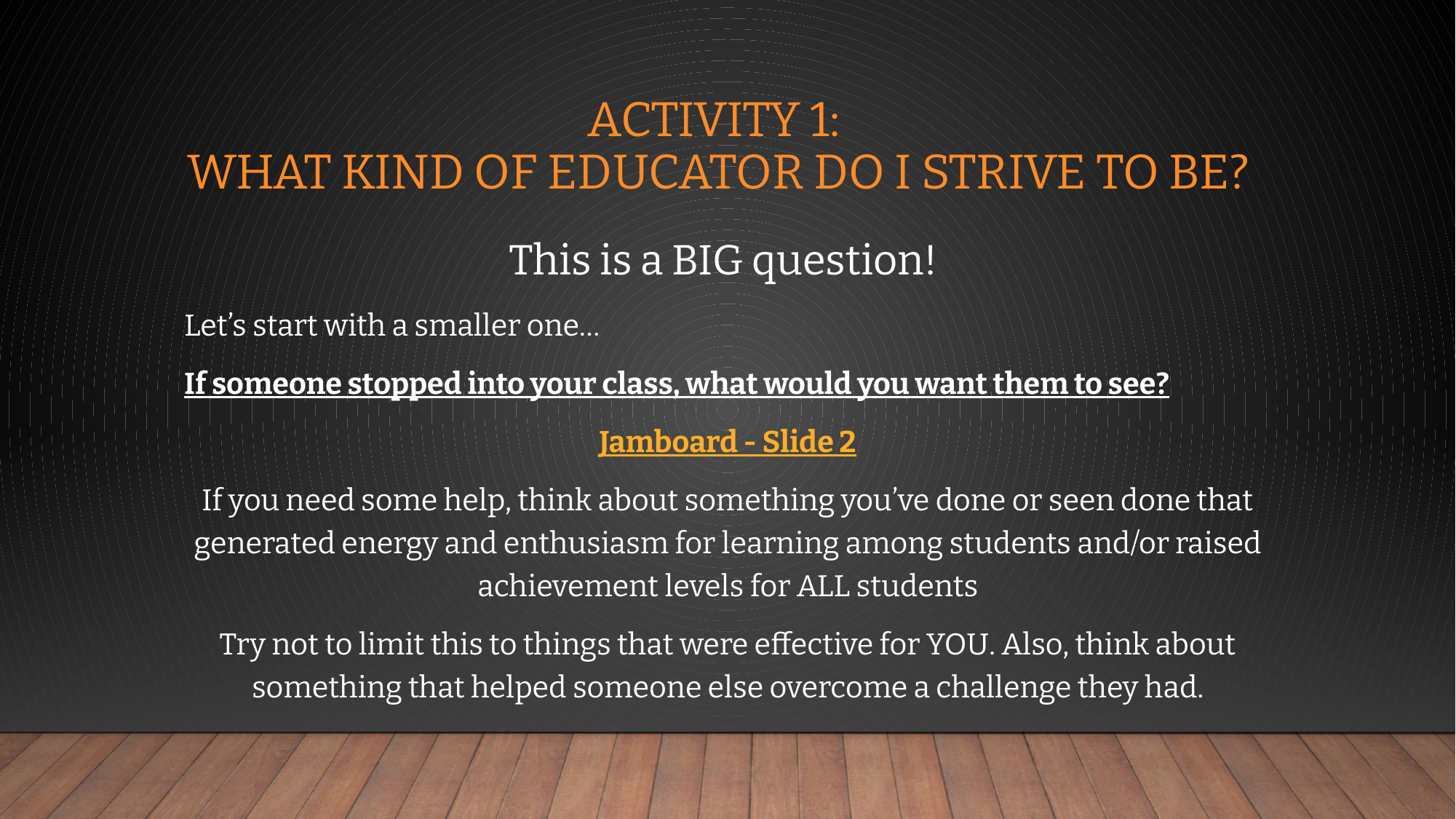

# Activity 1: What Kind of Educator Do I strive to Be?
This is a BIG question!
Let’s start with a smaller one…
If someone stopped into your class, what would you want them to see?
Jamboard - Slide 2
If you need some help, think about something you’ve done or seen done that generated energy and enthusiasm for learning among students and/or raised achievement levels for ALL students
Try not to limit this to things that were effective for YOU. Also, think about something that helped someone else overcome a challenge they had.